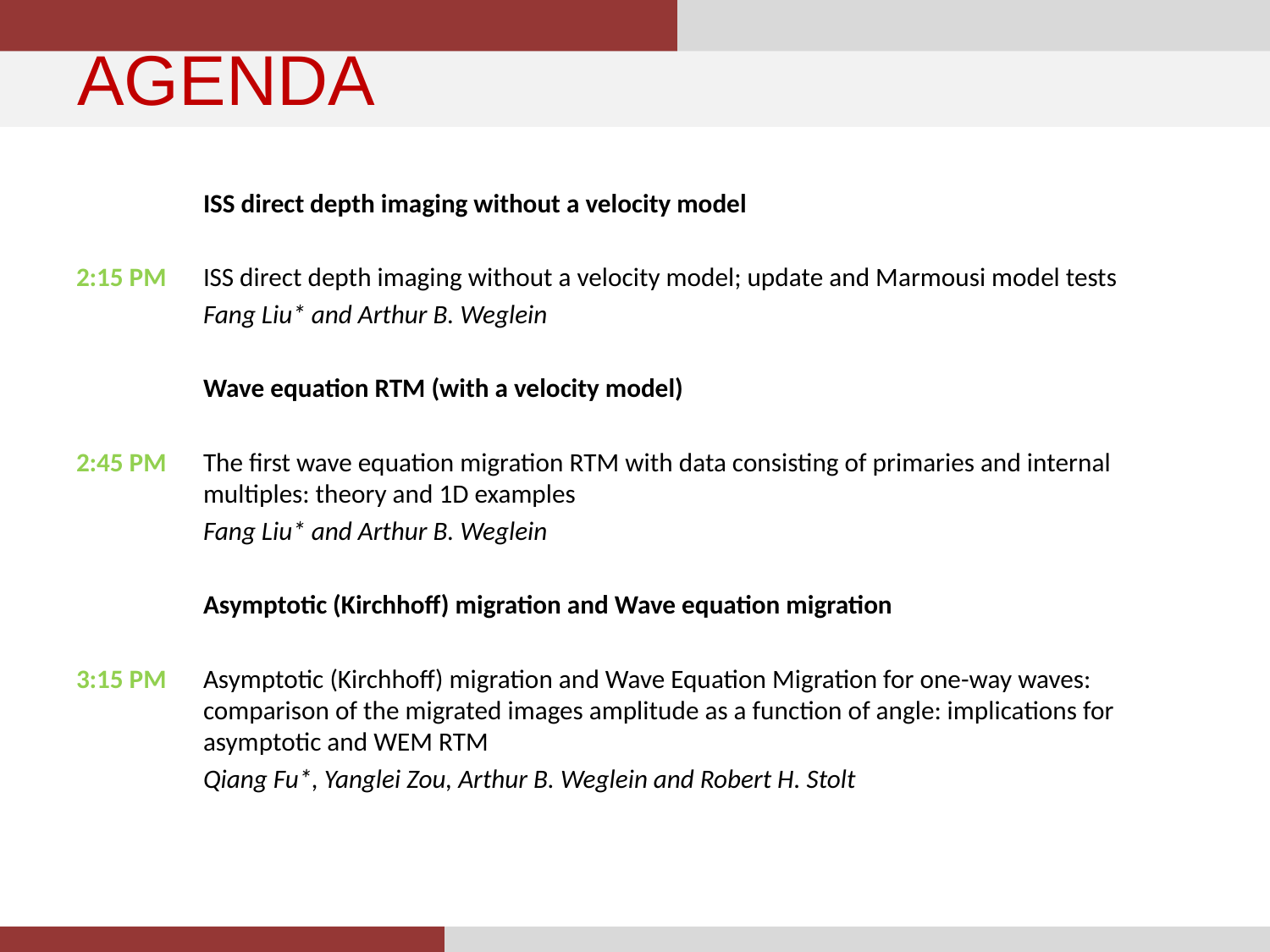

AGENDA
	ISS direct depth imaging without a velocity model

2:15 PM	ISS direct depth imaging without a velocity model; update and Marmousi model tests
	Fang Liu* and Arthur B. Weglein

	Wave equation RTM (with a velocity model)

2:45 PM  	The first wave equation migration RTM with data consisting of primaries and internal multiples: theory and 1D examples
	Fang Liu* and Arthur B. Weglein

	Asymptotic (Kirchhoff) migration and Wave equation migration

3:15 PM 	Asymptotic (Kirchhoff) migration and Wave Equation Migration for one-way waves: comparison of the migrated images amplitude as a function of angle: implications for asymptotic and WEM RTM
	Qiang Fu*, Yanglei Zou, Arthur B. Weglein and Robert H. Stolt